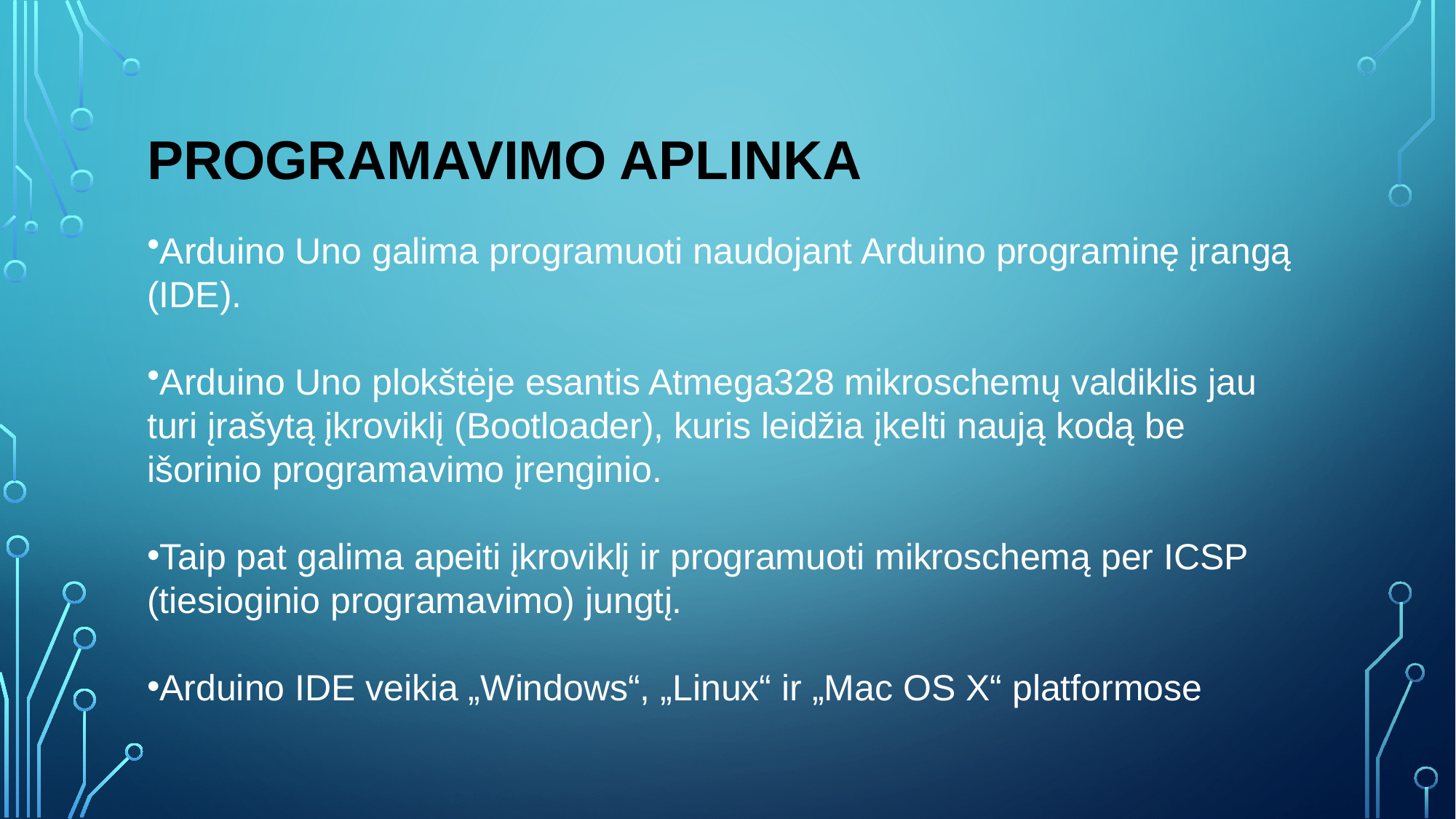

# Programavimo aplinka
Arduino Uno galima programuoti naudojant Arduino programinę įrangą (IDE).

Arduino Uno plokštėje esantis Atmega328 mikroschemų valdiklis jau turi įrašytą įkroviklį (Bootloader), kuris leidžia įkelti naują kodą be išorinio programavimo įrenginio.

Taip pat galima apeiti įkroviklį ir programuoti mikroschemą per ICSP (tiesioginio programavimo) jungtį.

Arduino IDE veikia „Windows“, „Linux“ ir „Mac OS X“ platformose